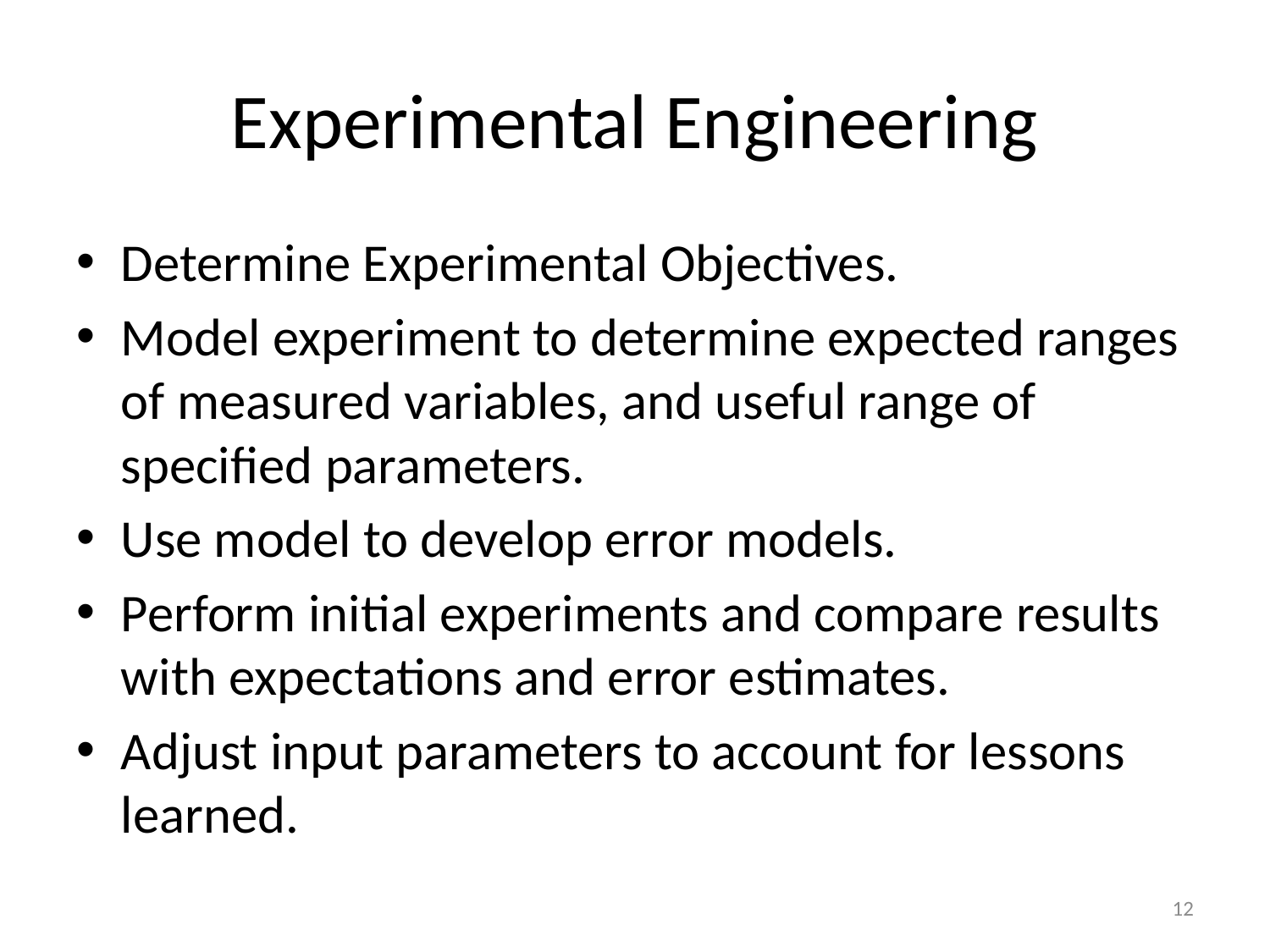

# Experimental Engineering
Determine Experimental Objectives.
Model experiment to determine expected ranges of measured variables, and useful range of specified parameters.
Use model to develop error models.
Perform initial experiments and compare results with expectations and error estimates.
Adjust input parameters to account for lessons learned.
12